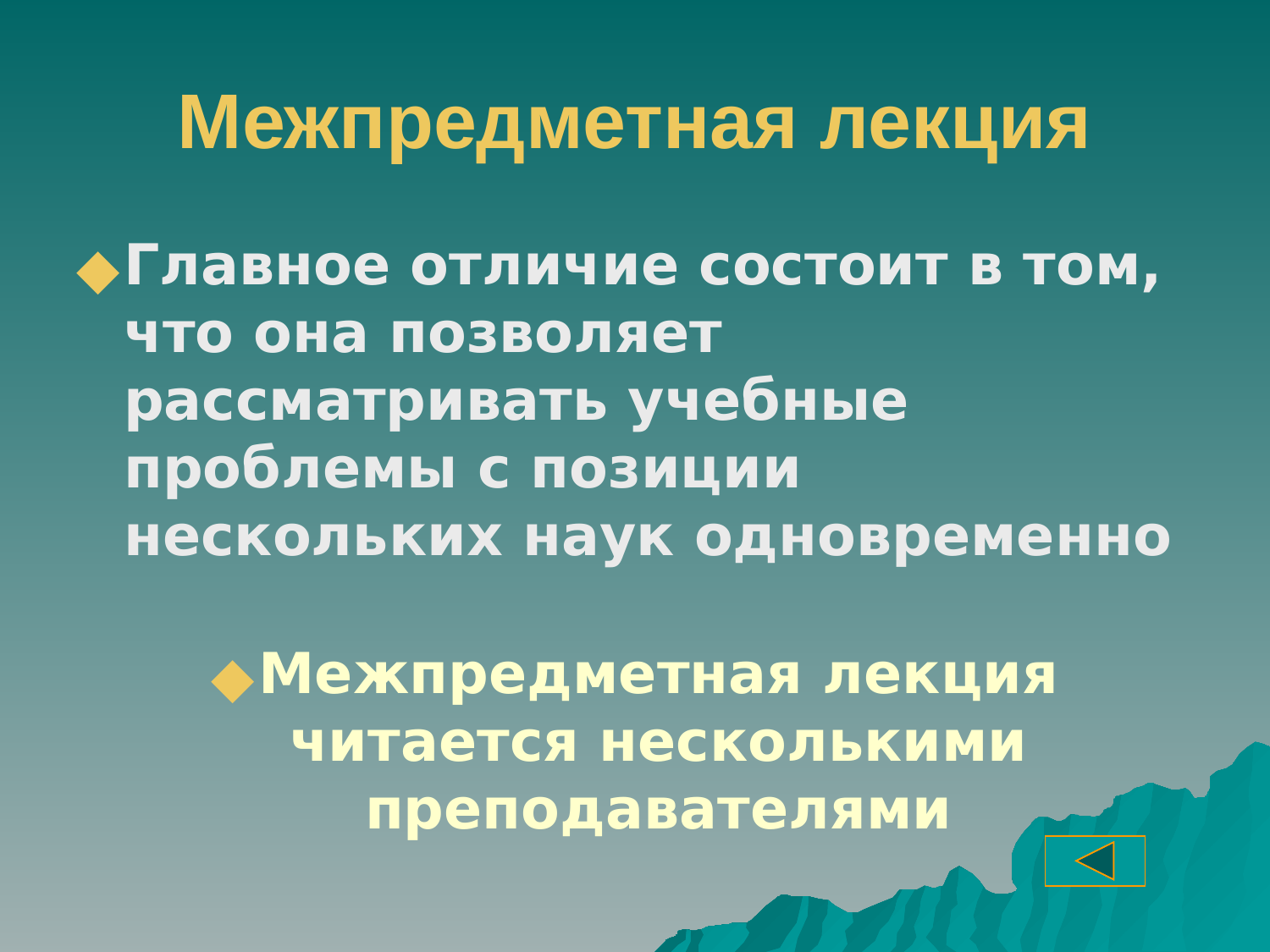

# Межпредметная лекция
Главное отличие состоит в том, что она позволяет рассматривать учебные проблемы с позиции нескольких наук одновременно

Межпредметная лекция читается несколькими преподавателями